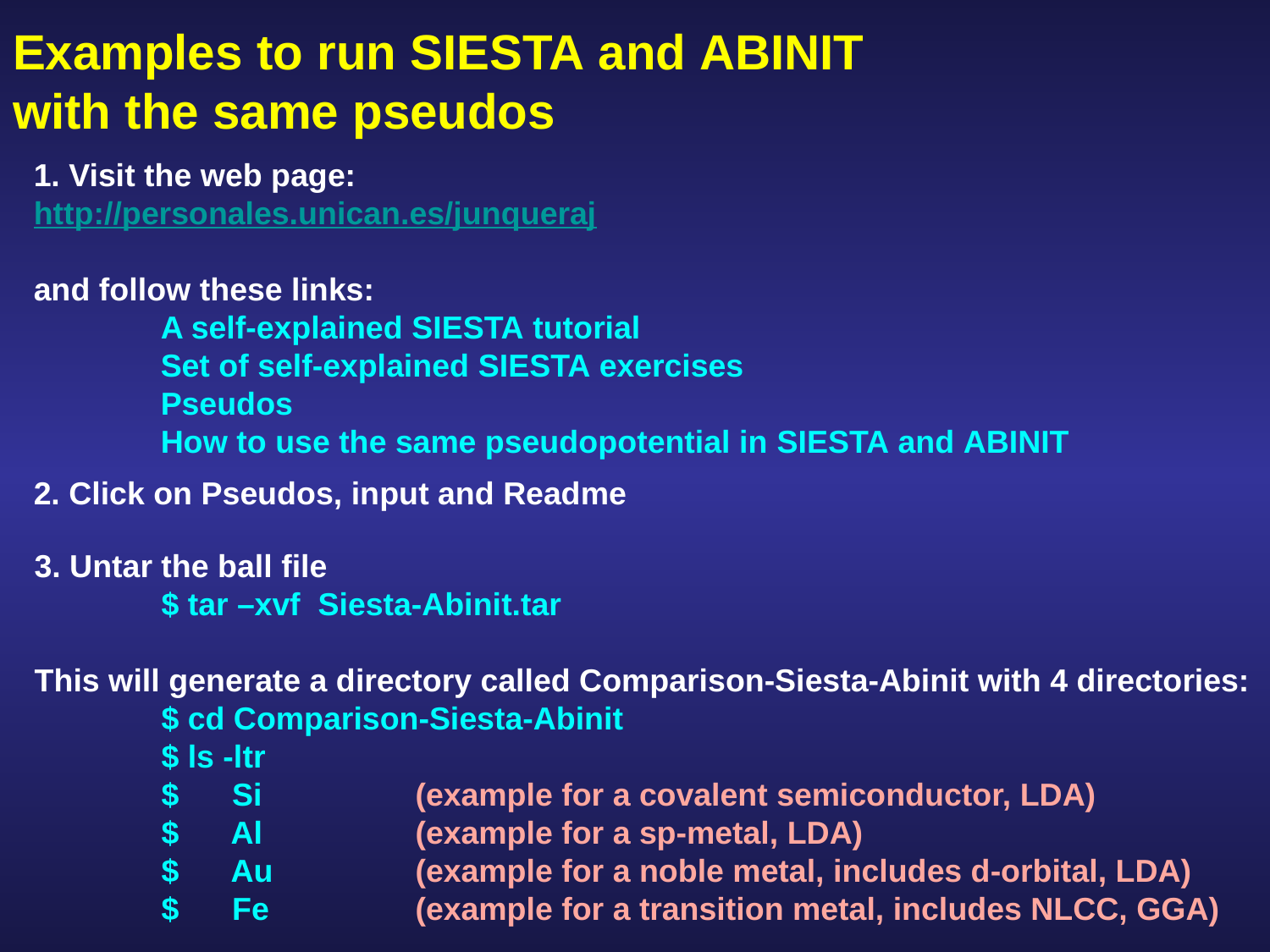

# Examples to run siesta and abinit with the same pseudos
1. Visit the web page:
http://personales.unican.es/junqueraj

and follow these links:
	A self-explained siesta tutorial
	Set of self-explained siesta exercises
	Pseudos
	How to use the same pseudopotential in siesta and abinit

2. Click on Pseudos, input and Readme
3. Untar the ball file
	$ tar –xvf  Siesta-Abinit.tar

This will generate a directory called Comparison-Siesta-Abinit with 4 directories:
	$ cd Comparison-Siesta-Abinit
	$ ls -ltr
	$      Si		(example for a covalent semiconductor, LDA)
	$      Al		(example for a sp-metal, LDA)
	$      Au		(example for a noble metal, includes d-orbital, LDA)
	$      Fe		(example for a transition metal, includes NLCC, GGA)